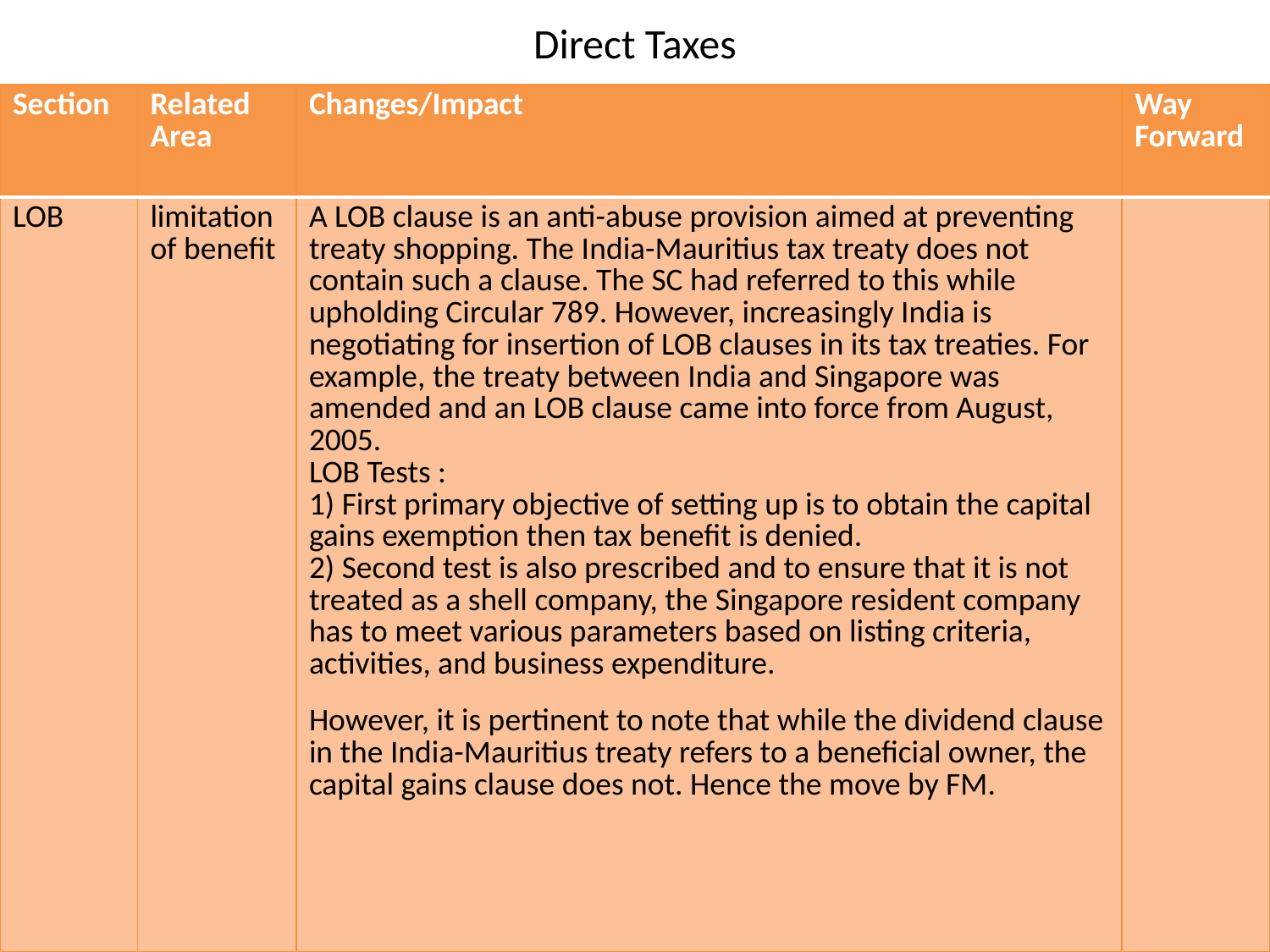

# Direct Taxes
| Section | Related Area | Changes/Impact | Way Forward |
| --- | --- | --- | --- |
| LOB | limitation of benefit | A LOB clause is an anti-abuse provision aimed at preventing treaty shopping. The India-Mauritius tax treaty does not contain such a clause. The SC had referred to this while upholding Circular 789. However, increasingly India is negotiating for insertion of LOB clauses in its tax treaties. For example, the treaty between India and Singapore was amended and an LOB clause came into force from August, 2005. LOB Tests : 1) First primary objective of setting up is to obtain the capital gains exemption then tax benefit is denied. 2) Second test is also prescribed and to ensure that it is not treated as a shell company, the Singapore resident company has to meet various parameters based on listing criteria, activities, and business expenditure. However, it is pertinent to note that while the dividend clause in the India-Mauritius treaty refers to a beneficial owner, the capital gains clause does not. Hence the move by FM. |  |